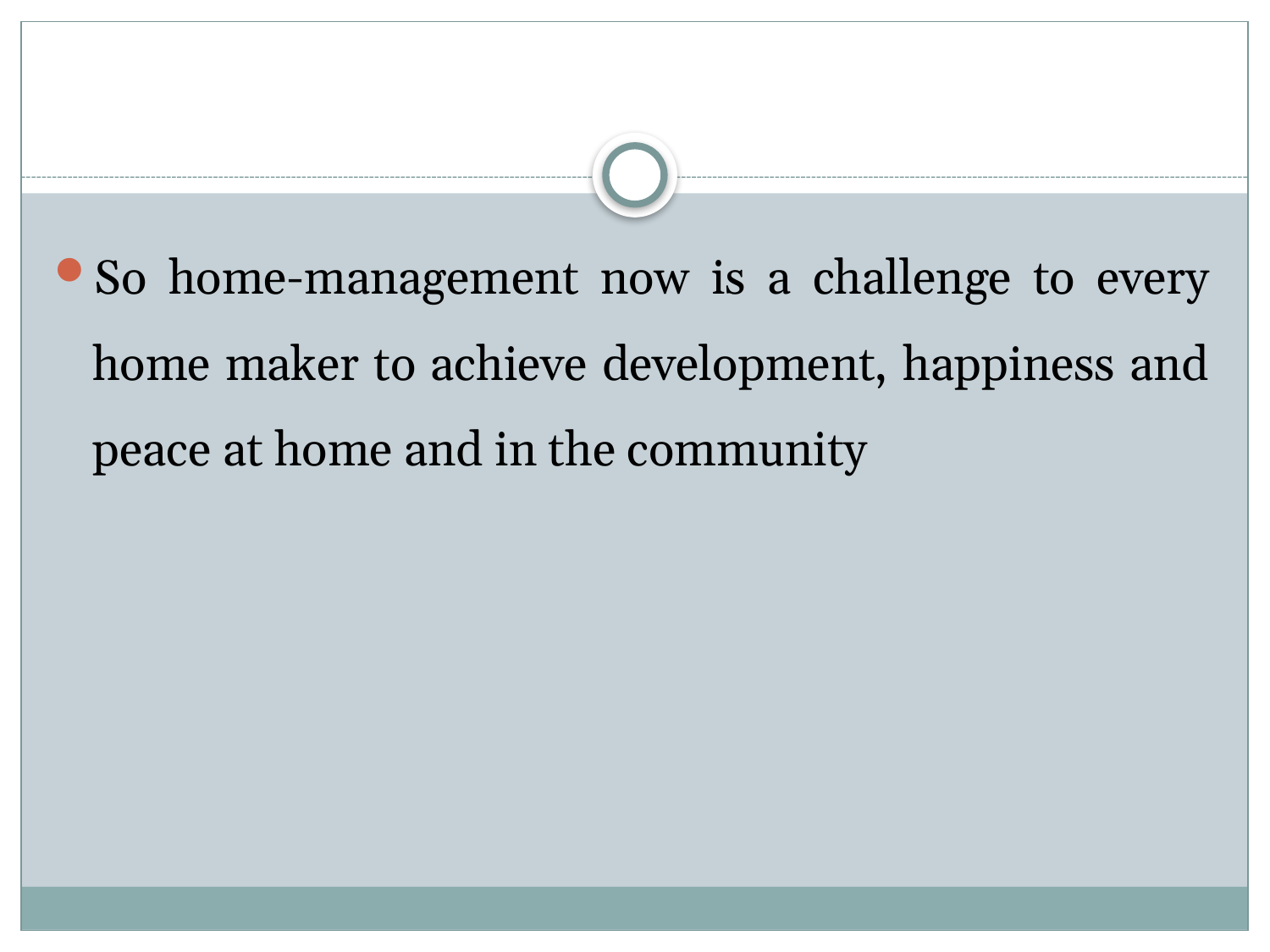

#
So home-management now is a challenge to every home maker to achieve development, happiness and peace at home and in the community